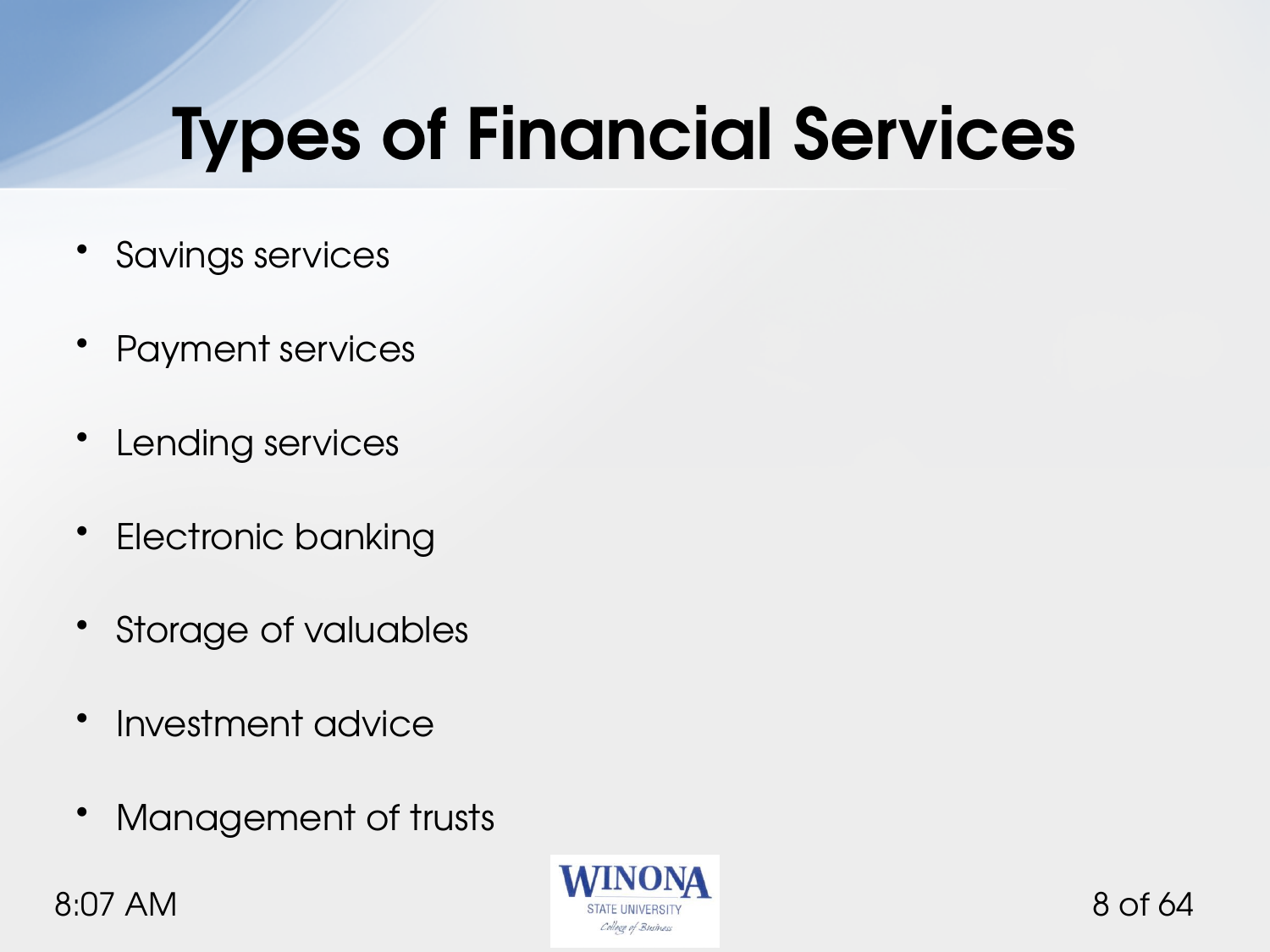

# Types of Financial Services
Savings services

Payment services

Lending services

Electronic banking

Storage of valuables

Investment advice

Management of trusts